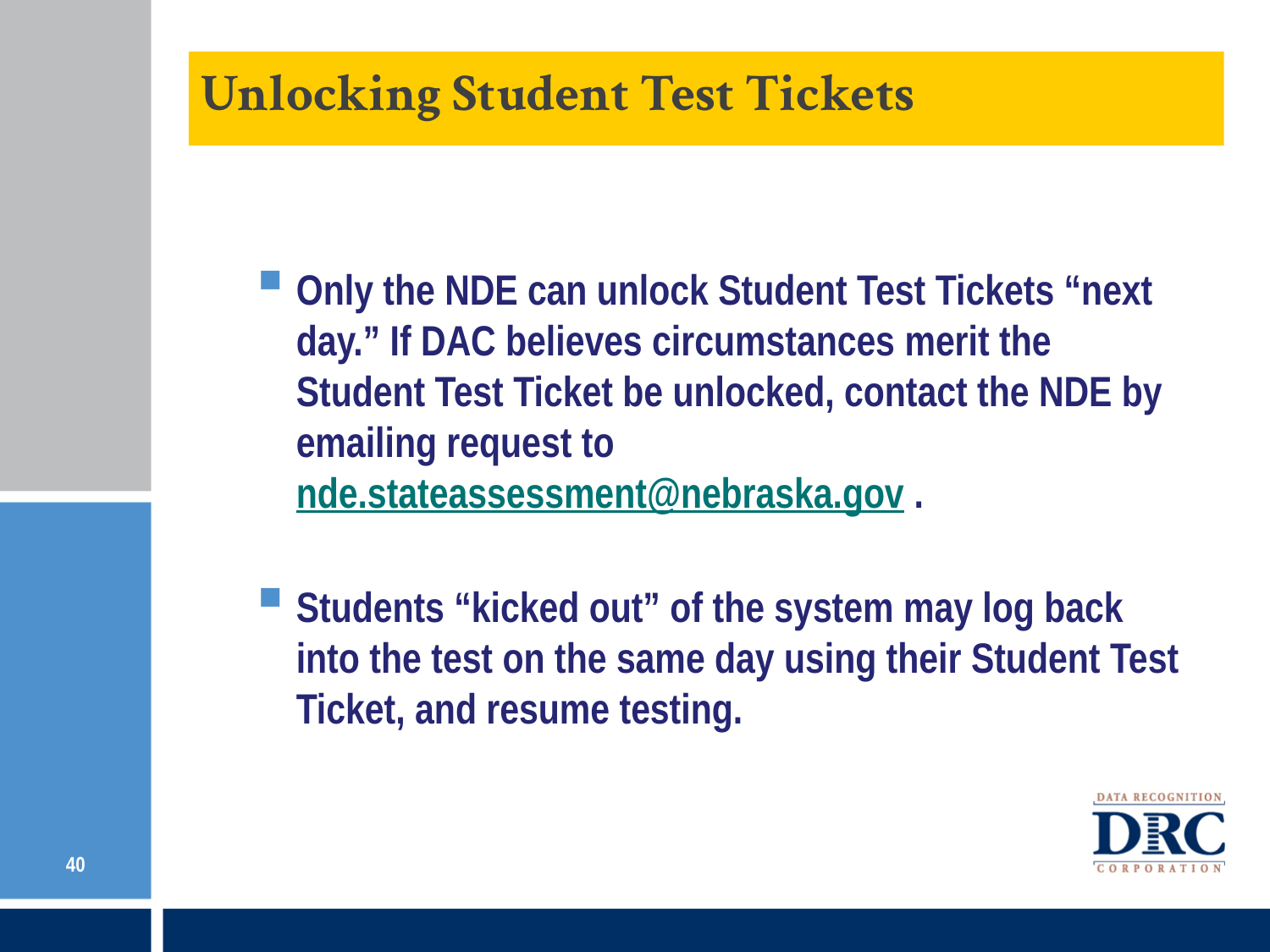

Unlocking Student Test Tickets
Only the NDE can unlock Student Test Tickets “next day.” If DAC believes circumstances merit the Student Test Ticket be unlocked, contact the NDE by emailing request to nde.stateassessment@nebraska.gov .

Students “kicked out” of the system may log back into the test on the same day using their Student Test Ticket, and resume testing.

40